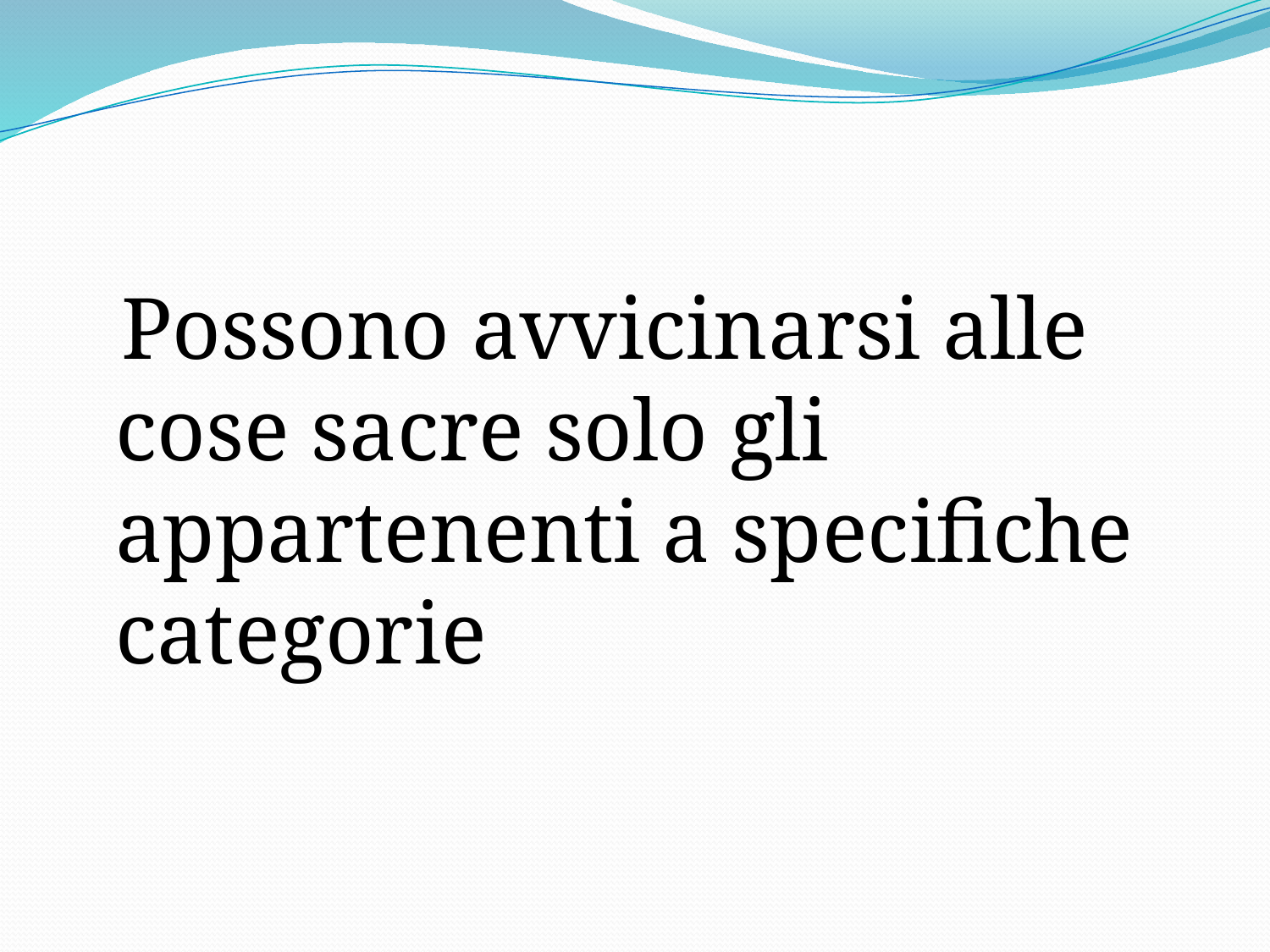

Possono avvicinarsi alle cose sacre solo gli appartenenti a specifiche categorie